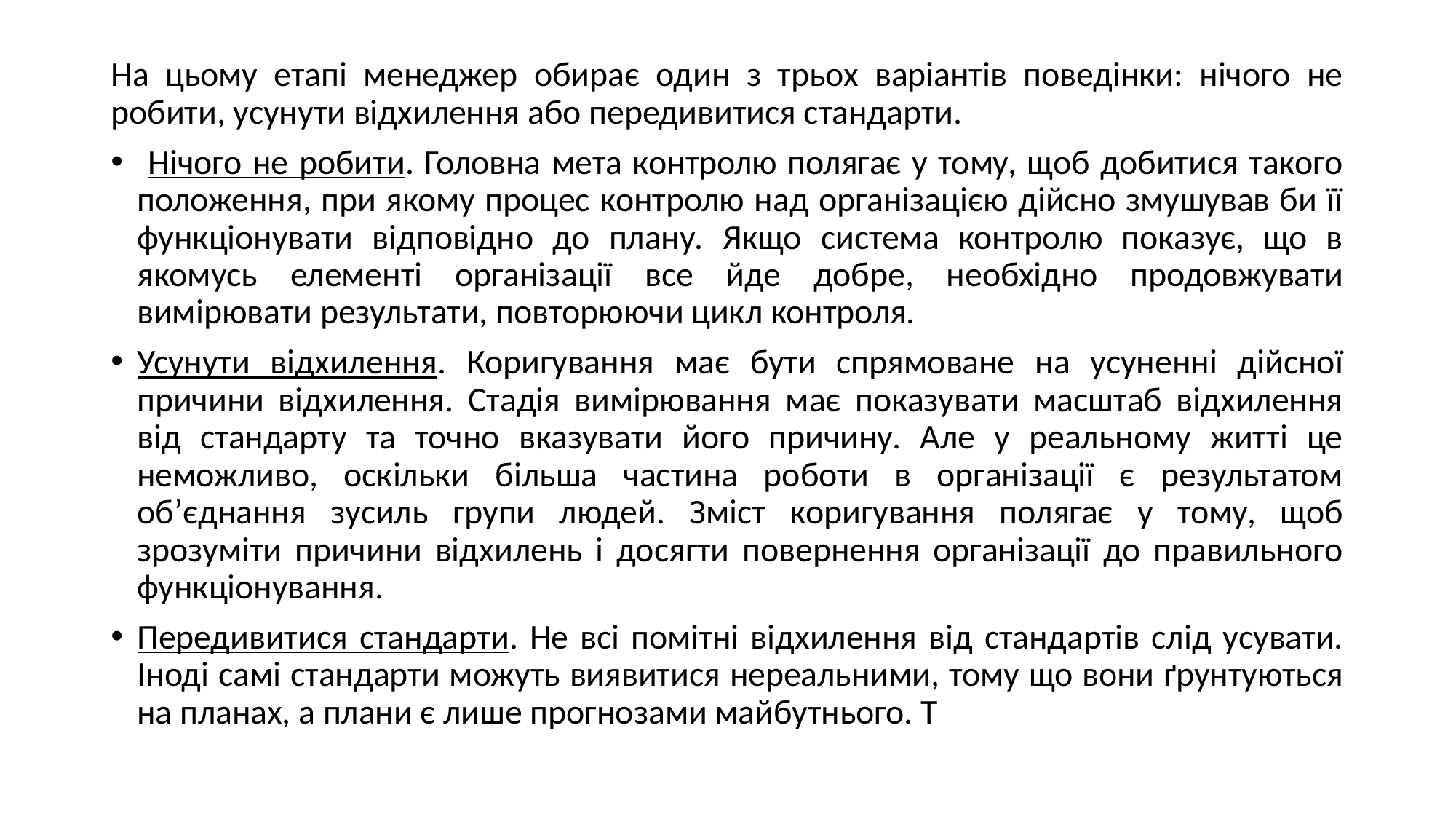

На цьому етапі менеджер обирає один з трьох варіантів поведінки: нічого не робити, усунути відхилення або передивитися стандарти.
 Нічого не робити. Головна мета контролю полягає у тому, щоб добитися такого положення, при якому процес контролю над організацією дійсно змушував би її функціонувати відповідно до плану. Якщо система контролю показує, що в якомусь елементі організації все йде добре, необхідно продовжувати вимірювати результати, повторюючи цикл контроля.
Усунути відхилення. Коригування має бути спрямоване на усуненні дійсної причини відхилення. Стадія вимірювання має показувати масштаб відхилення від стандарту та точно вказувати його причину. Але у реальному житті це неможливо, оскільки більша частина роботи в організації є результатом об’єднання зусиль групи людей. Зміст коригування полягає у тому, щоб зрозуміти причини відхилень і досягти повернення організації до правильного функціонування.
Передивитися стандарти. Не всі помітні відхилення від стандартів слід усувати. Іноді самі стандарти можуть виявитися нереальними, тому що вони ґрунтуються на планах, а плани є лише прогнозами майбутнього. Т